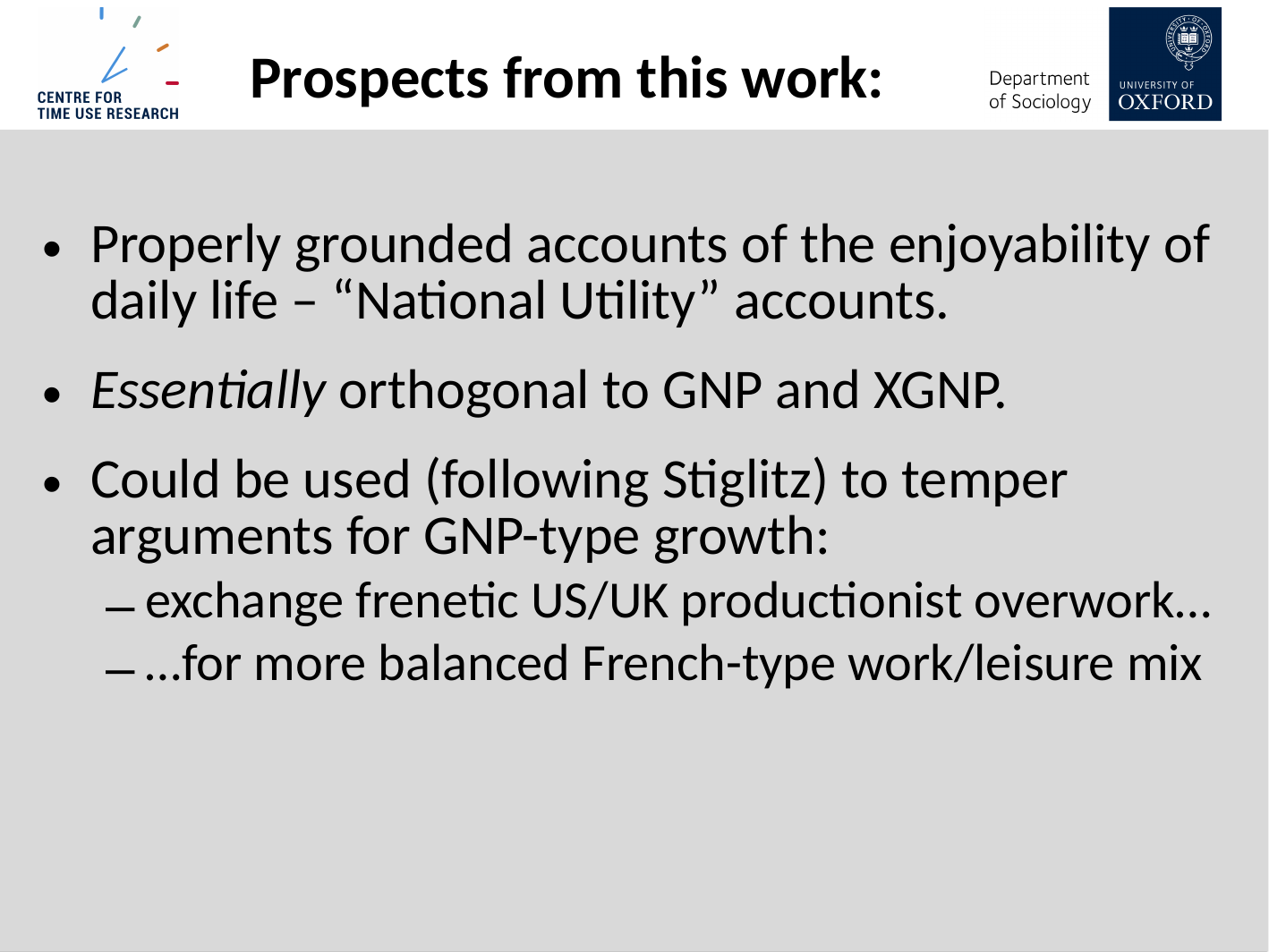

Prospects from this work:
Properly grounded accounts of the enjoyability of daily life – “National Utility” accounts.

Essentially orthogonal to GNP and XGNP.

Could be used (following Stiglitz) to temper arguments for GNP-type growth:
exchange frenetic US/UK productionist overwork…
…for more balanced French-type work/leisure mix